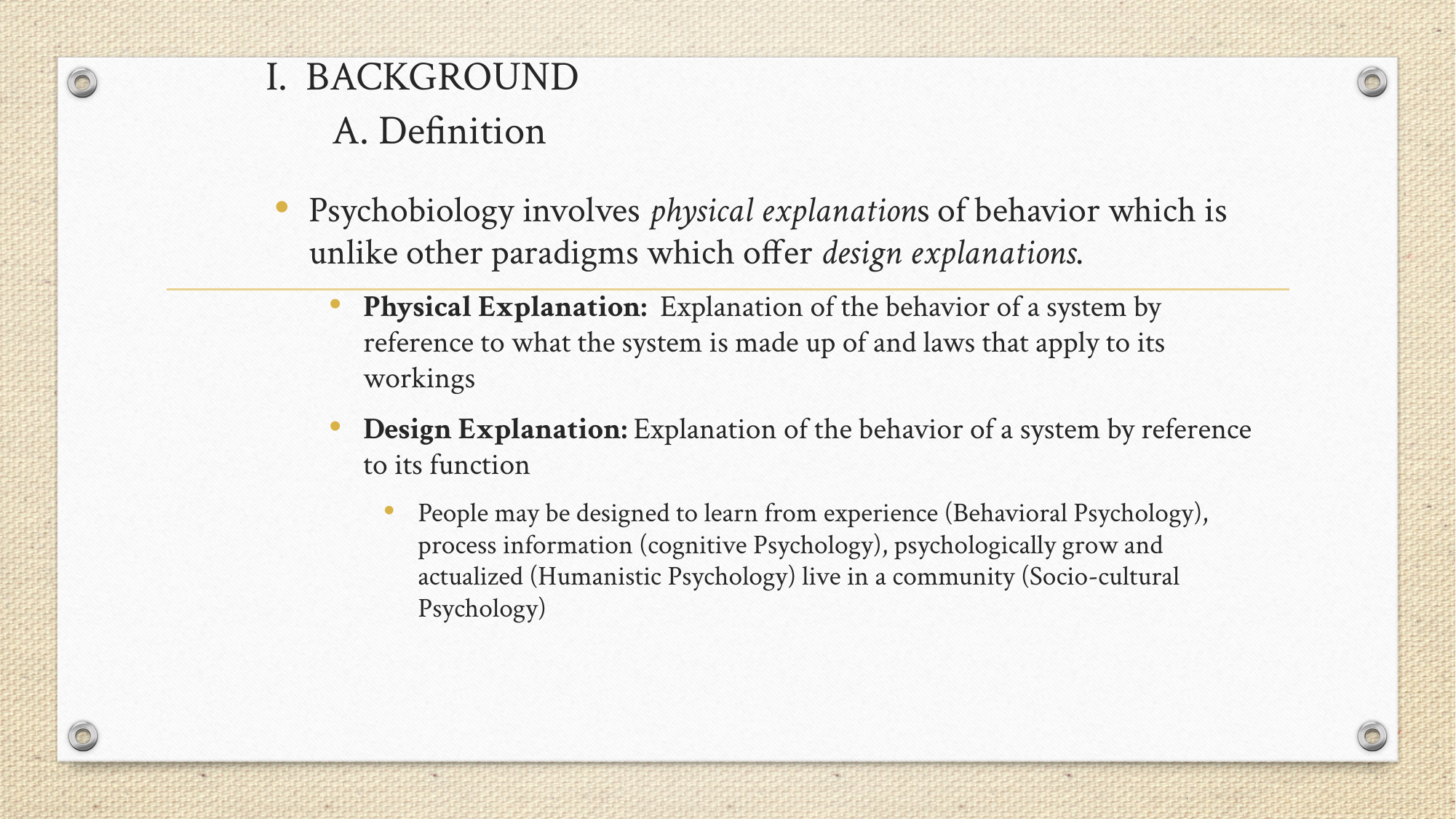

# I.  BACKGROUND A. Definition
Psychobiology involves physical explanations of behavior which is unlike other paradigms which offer design explanations.
Physical Explanation:  Explanation of the behavior of a system by reference to what the system is made up of and laws that apply to its workings
Design Explanation: Explanation of the behavior of a system by reference to its function
People may be designed to learn from experience (Behavioral Psychology), process information (cognitive Psychology), psychologically grow and actualized (Humanistic Psychology) live in a community (Socio-cultural Psychology)